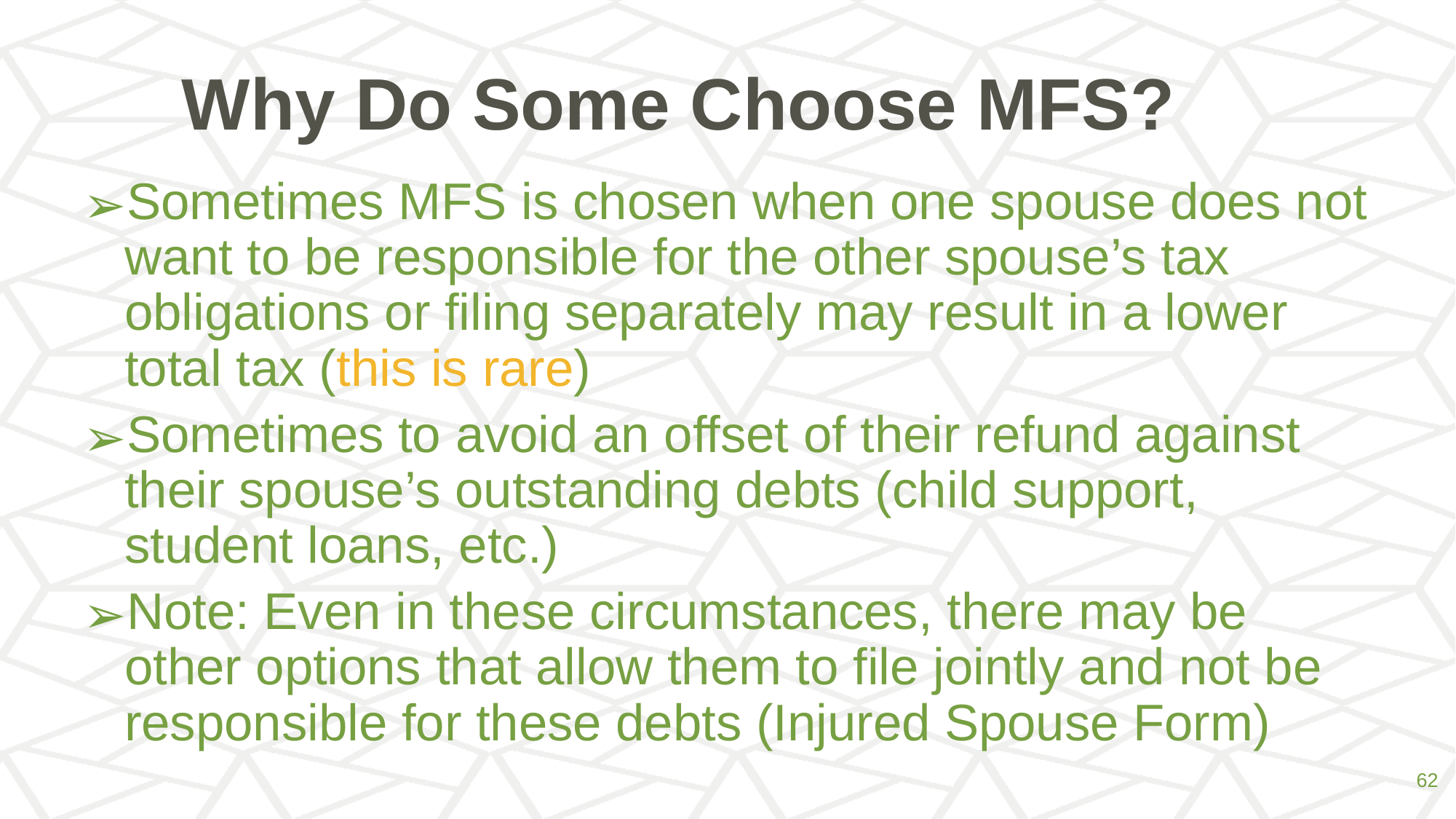

# Why Do Some Choose MFS?
Sometimes MFS is chosen when one spouse does not want to be responsible for the other spouse’s tax obligations or filing separately may result in a lower total tax (this is rare)
Sometimes to avoid an offset of their refund against their spouse’s outstanding debts (child support, student loans, etc.)
Note: Even in these circumstances, there may be other options that allow them to file jointly and not be responsible for these debts (Injured Spouse Form)
62